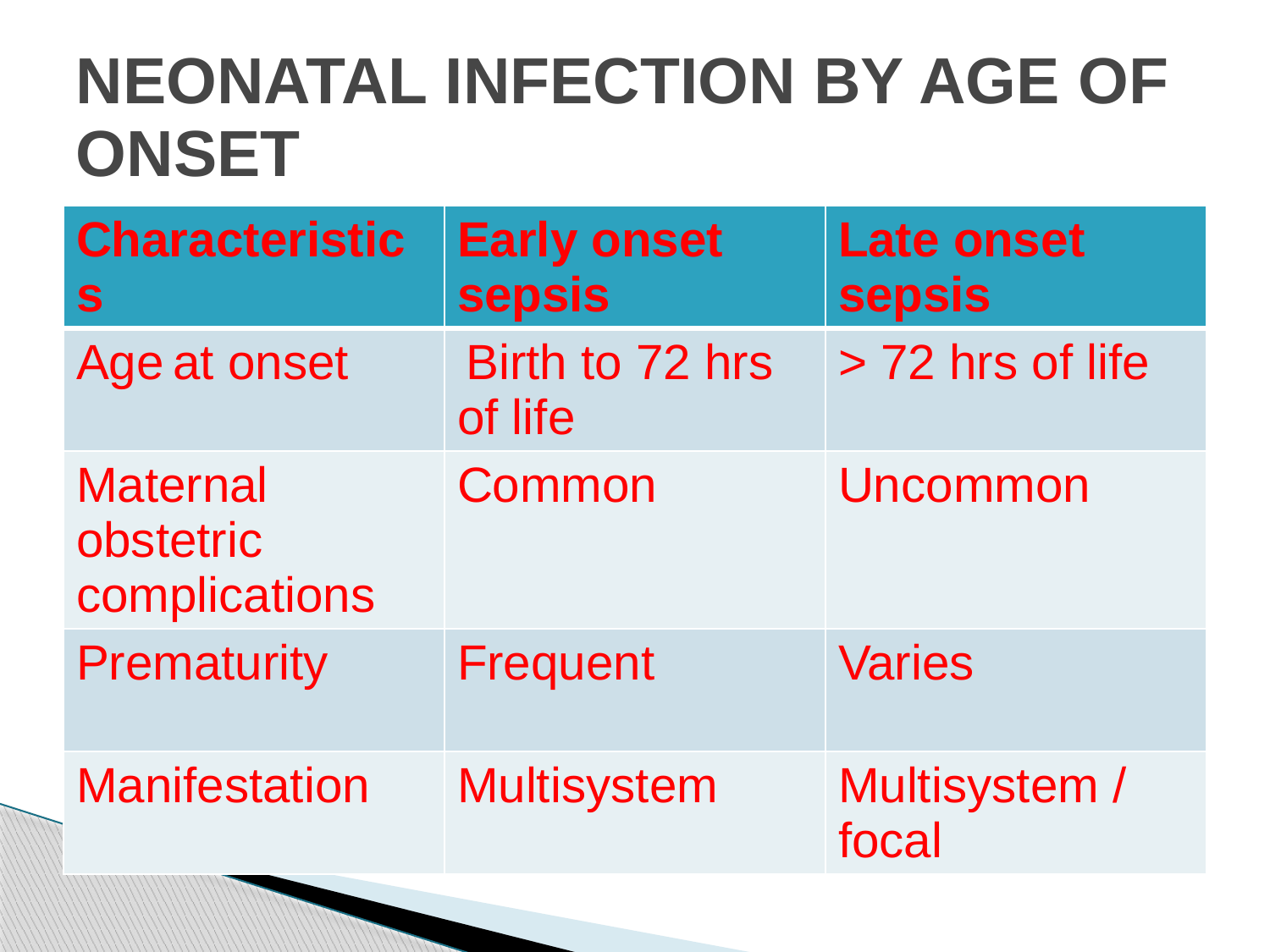

# NEONATAL INFECTION BY AGE OF ONSET
| Characteristics | Early onset sepsis | Late onset sepsis |
| --- | --- | --- |
| Age at onset | Birth to 72 hrs of life | > 72 hrs of life |
| Maternal obstetric complications | Common | Uncommon |
| Prematurity | Frequent | Varies |
| Manifestation | Multisystem | Multisystem / focal |